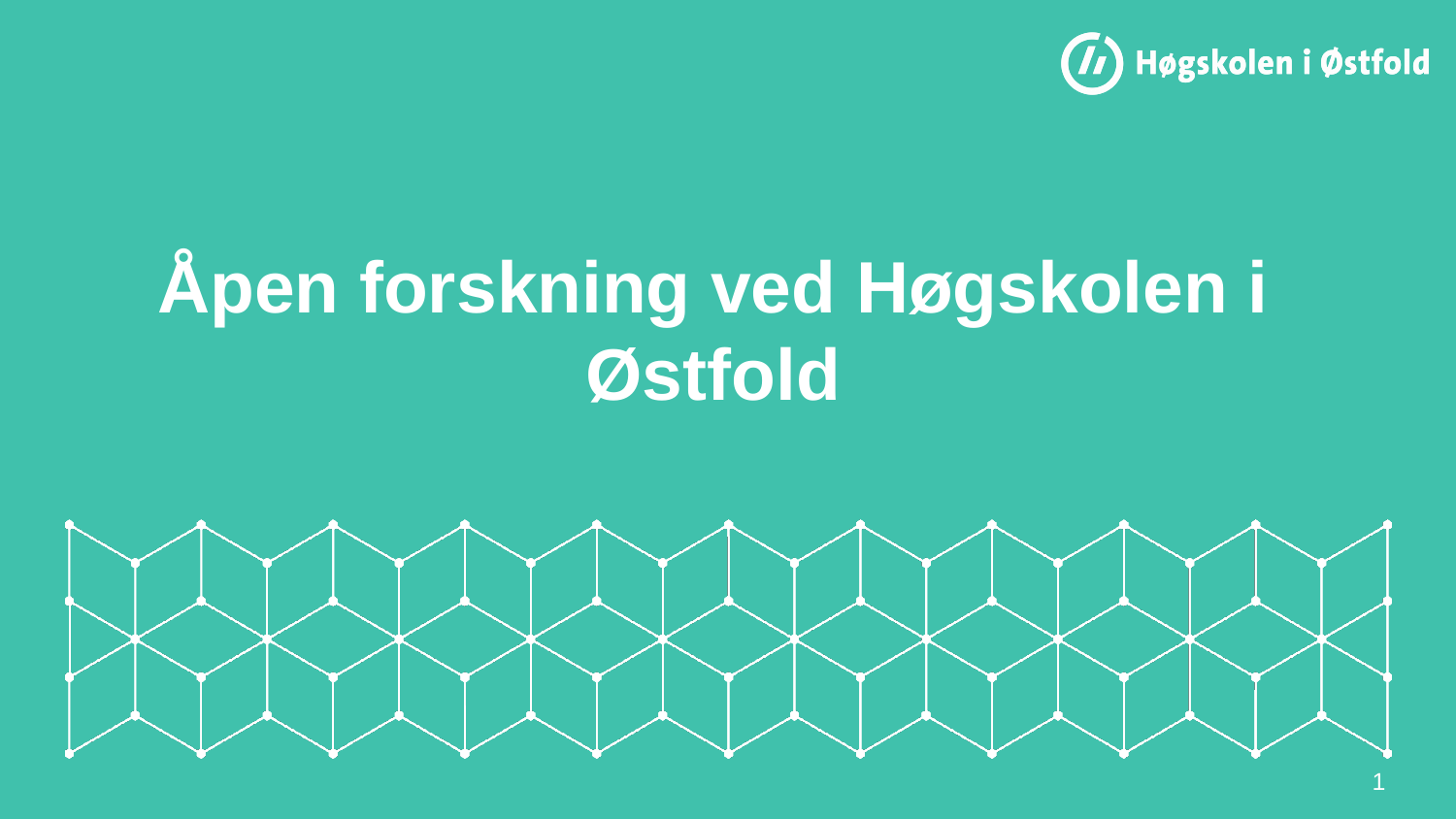

# Åpen forskning ved Høgskolen i Østfold
1